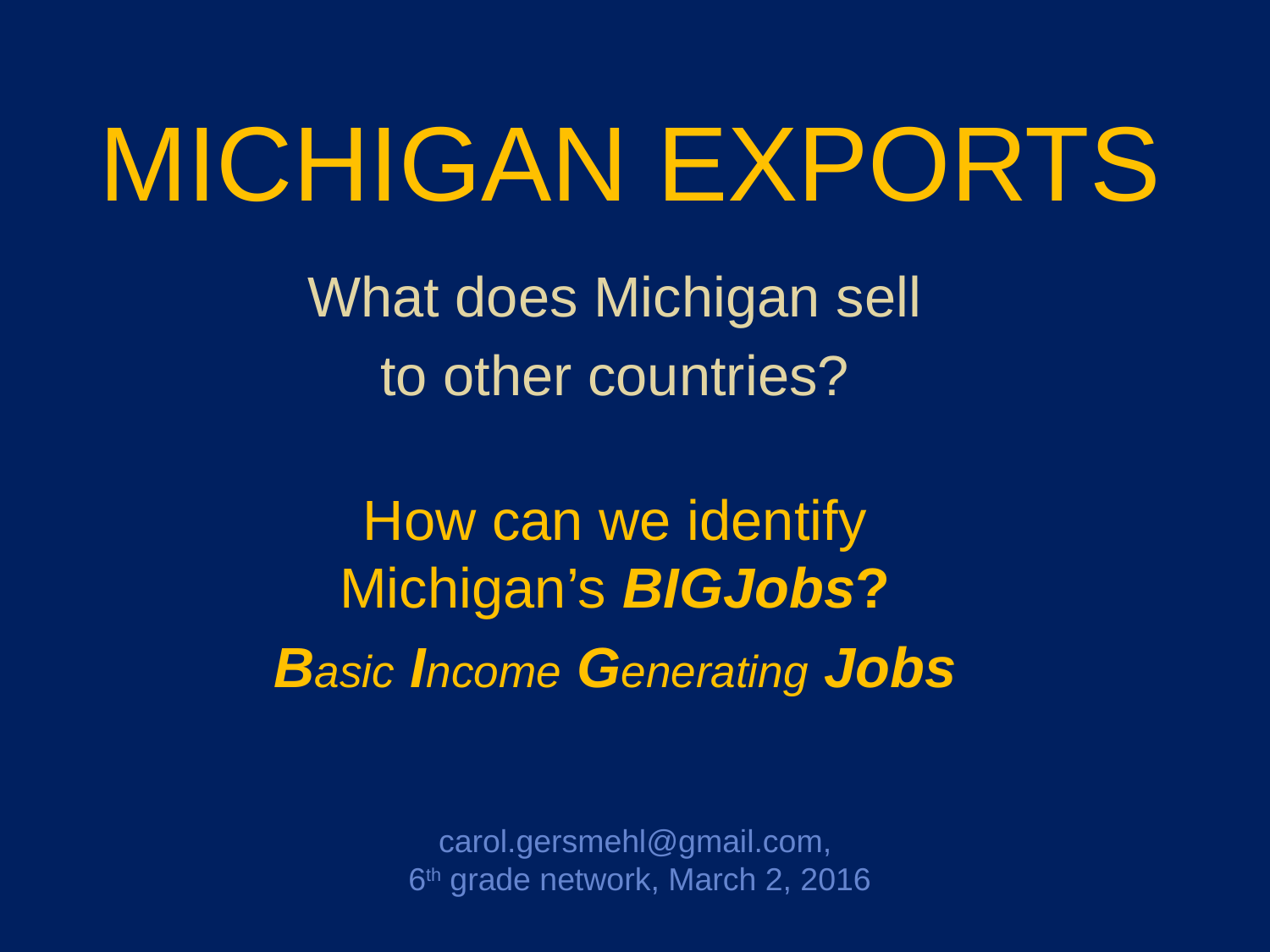

# Michigan Exports
What does Michigan sell
to other countries?

How can we identify
Michigan’s BIGJobs?
Basic Income Generating Jobs
carol.gersmehl@gmail.com,
6th grade network, March 2, 2016